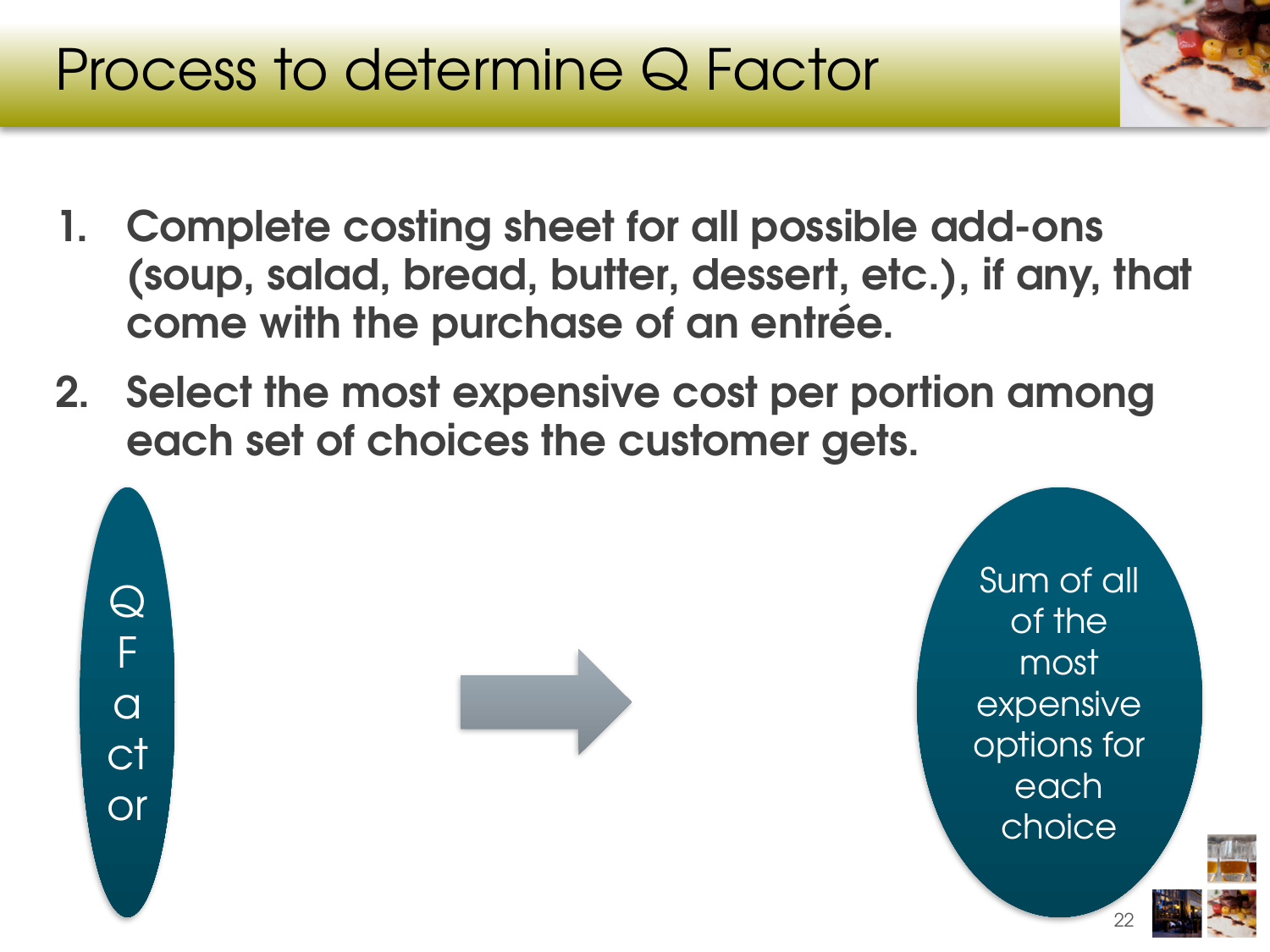

# Process to determine Q Factor
Complete costing sheet for all possible add-ons (soup, salad, bread, butter, dessert, etc.), if any, that come with the purchase of an entrée.
Select the most expensive cost per portion among each set of choices the customer gets.
Q Factor
Sum of all of the most expensive options for each choice
22